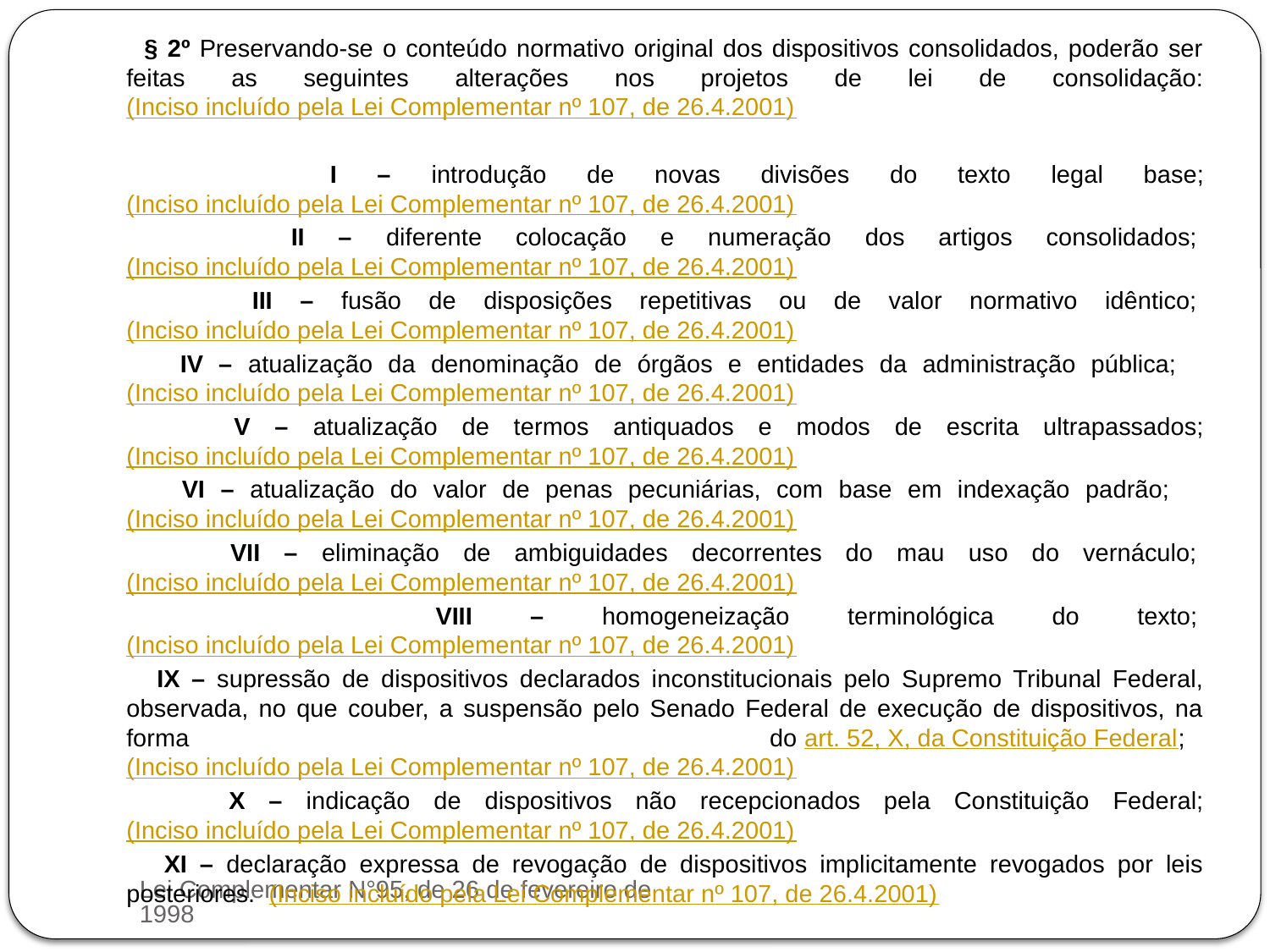

§ 2º Preservando-se o conteúdo normativo original dos dispositivos consolidados, poderão ser feitas as seguintes alterações nos projetos de lei de consolidação:(Inciso incluído pela Lei Complementar nº 107, de 26.4.2001)

      I – introdução de novas divisões do texto legal base; (Inciso incluído pela Lei Complementar nº 107, de 26.4.2001)
      II – diferente colocação e numeração dos artigos consolidados; (Inciso incluído pela Lei Complementar nº 107, de 26.4.2001)
      III – fusão de disposições repetitivas ou de valor normativo idêntico; (Inciso incluído pela Lei Complementar nº 107, de 26.4.2001)
      IV – atualização da denominação de órgãos e entidades da administração pública;    (Inciso incluído pela Lei Complementar nº 107, de 26.4.2001)
      V – atualização de termos antiquados e modos de escrita ultrapassados; (Inciso incluído pela Lei Complementar nº 107, de 26.4.2001)
      VI – atualização do valor de penas pecuniárias, com base em indexação padrão;     (Inciso incluído pela Lei Complementar nº 107, de 26.4.2001)
      VII – eliminação de ambiguidades decorrentes do mau uso do vernáculo; (Inciso incluído pela Lei Complementar nº 107, de 26.4.2001)
      VIII – homogeneização terminológica do texto; (Inciso incluído pela Lei Complementar nº 107, de 26.4.2001)
      IX – supressão de dispositivos declarados inconstitucionais pelo Supremo Tribunal Federal, observada, no que couber, a suspensão pelo Senado Federal de execução de dispositivos, na forma do art. 52, X, da Constituição Federal;   (Inciso incluído pela Lei Complementar nº 107, de 26.4.2001)
      X – indicação de dispositivos não recepcionados pela Constituição Federal;(Inciso incluído pela Lei Complementar nº 107, de 26.4.2001)
      XI – declaração expressa de revogação de dispositivos implicitamente revogados por leis posteriores.  (Inciso incluído pela Lei Complementar nº 107, de 26.4.2001)

Lei Complementar N°95, de 26 de fevereiro de 1998